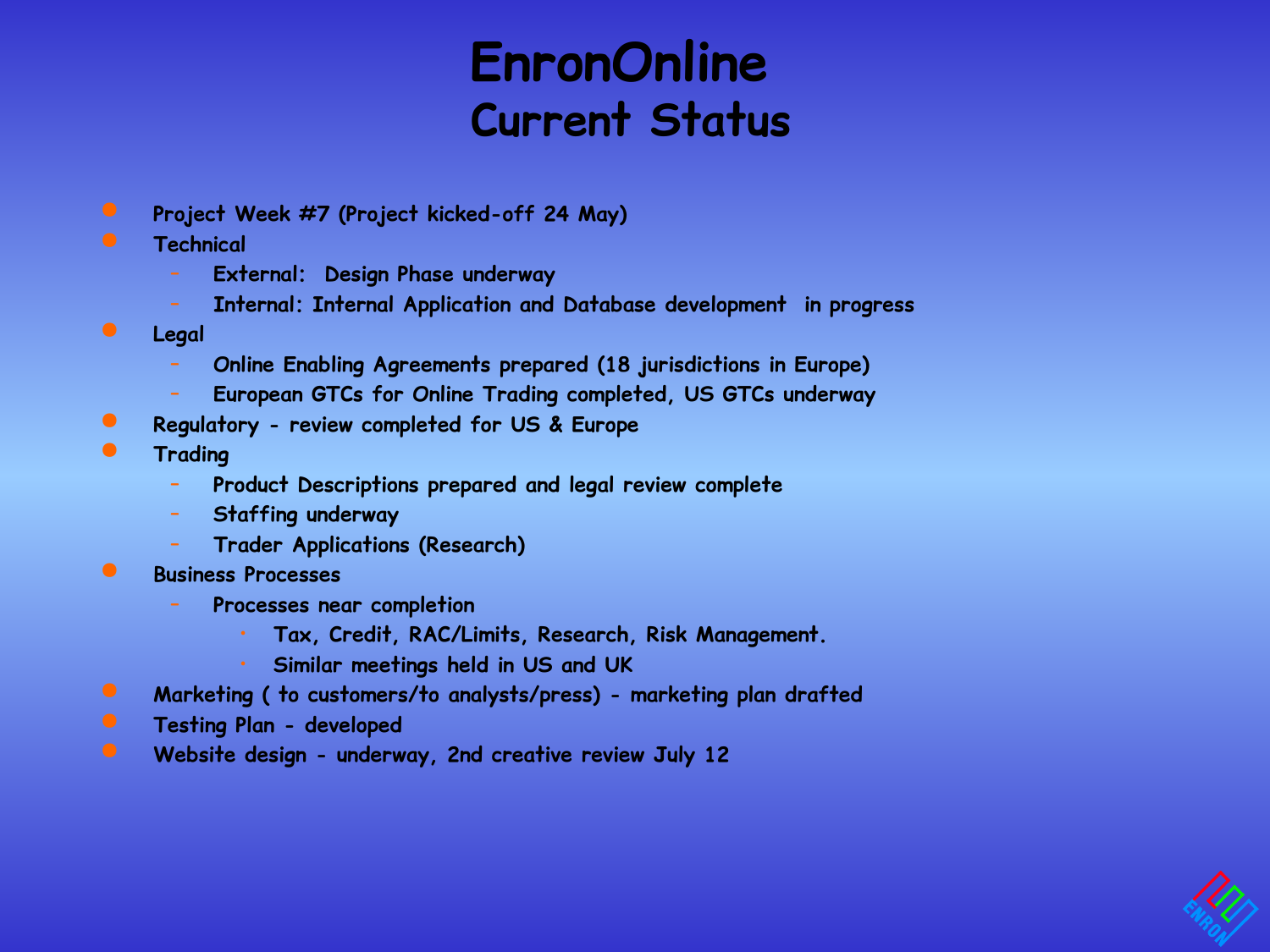

# EnronOnline Current Status

Project Week #7 (Project kicked-off 24 May)
Technical
External:  Design Phase underway
Internal: Internal Application and Database development  in progress
Legal
Online Enabling Agreements prepared (18 jurisdictions in Europe)
European GTCs for Online Trading completed, US GTCs underway
Regulatory - review completed for US & Europe
Trading
Product Descriptions prepared and legal review complete
Staffing underway
Trader Applications (Research)
Business Processes
Processes near completion
Tax, Credit, RAC/Limits, Research, Risk Management.
Similar meetings held in US and UK
Marketing ( to customers/to analysts/press) - marketing plan drafted
Testing Plan - developed
Website design - underway, 2nd creative review July 12